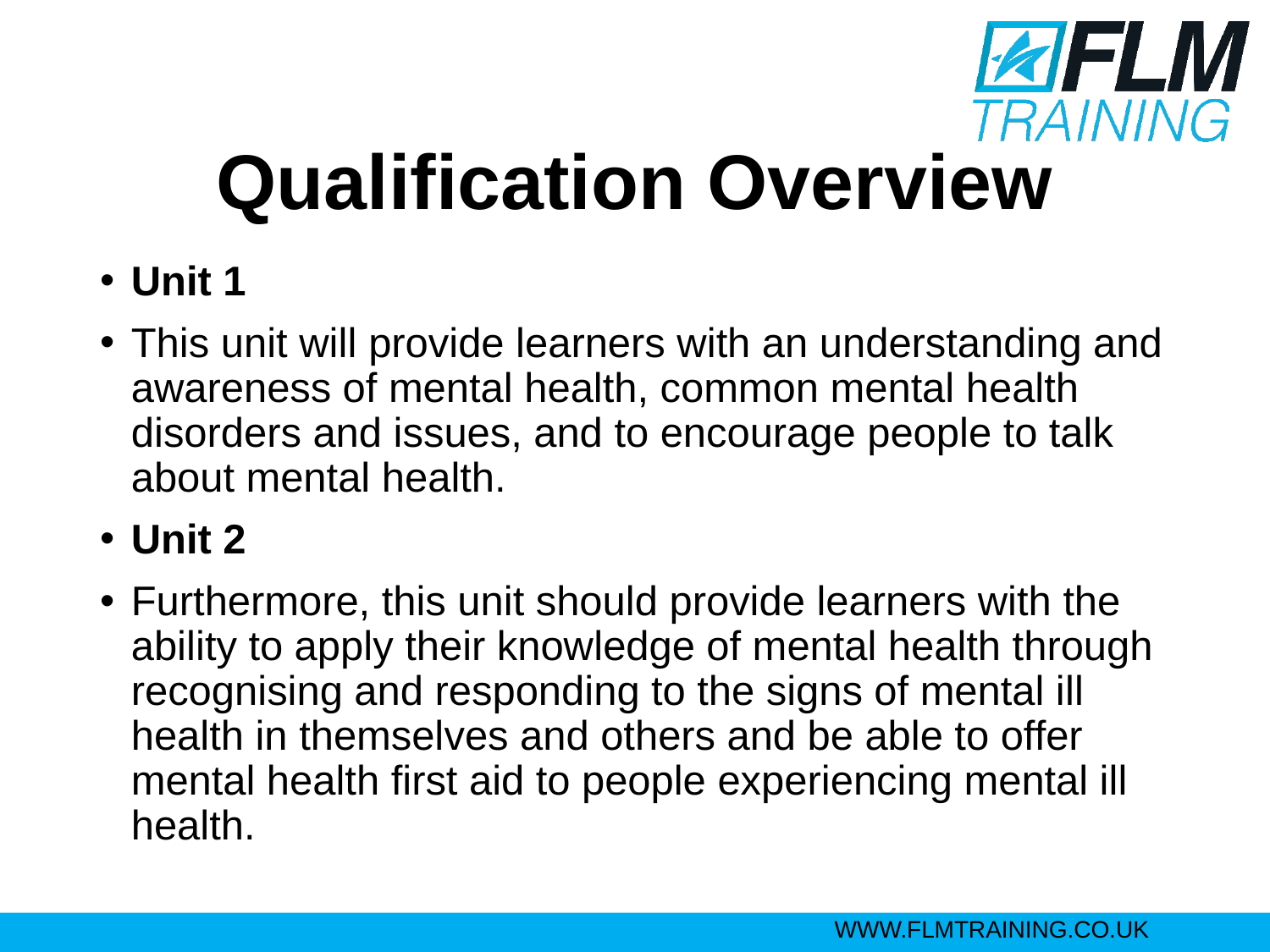

# Qualification Overview
Unit 1
This unit will provide learners with an understanding and awareness of mental health, common mental health disorders and issues, and to encourage people to talk about mental health.
Unit 2
Furthermore, this unit should provide learners with the ability to apply their knowledge of mental health through recognising and responding to the signs of mental ill health in themselves and others and be able to offer mental health first aid to people experiencing mental ill health.